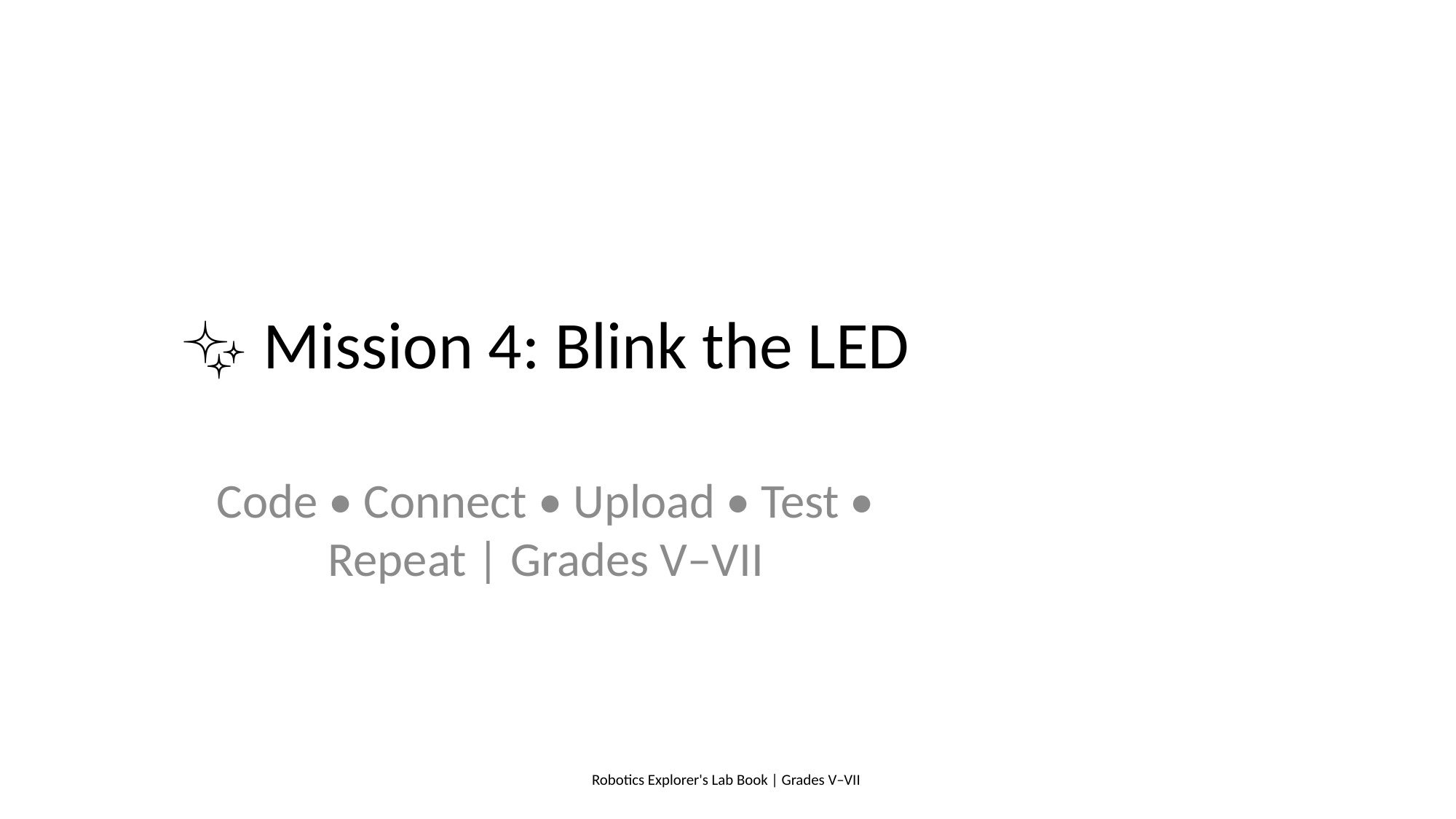

# ✨ Mission 4: Blink the LED
Code • Connect • Upload • Test • Repeat | Grades V–VII
Robotics Explorer's Lab Book | Grades V–VII